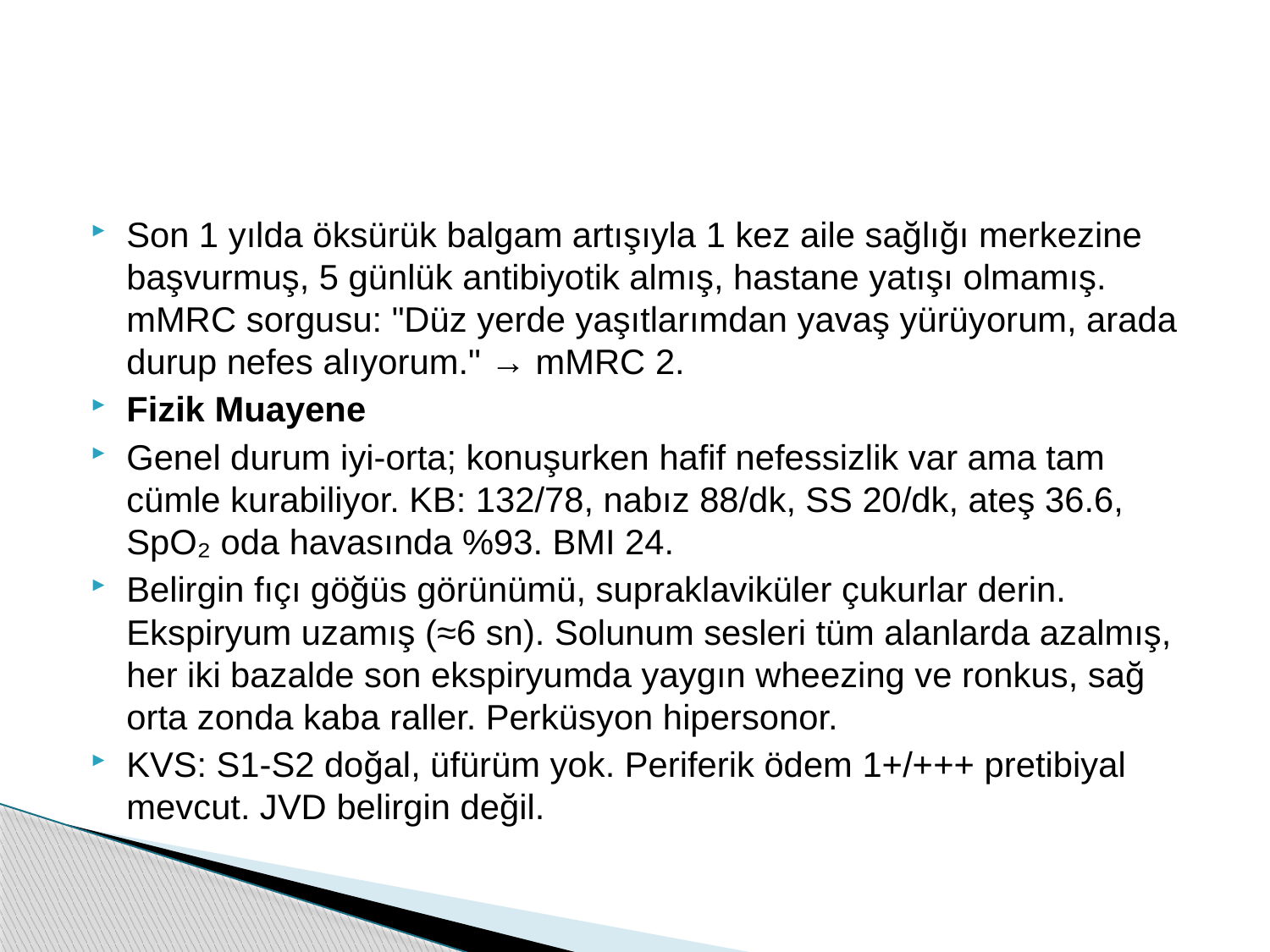

#
Son 1 yılda öksürük balgam artışıyla 1 kez aile sağlığı merkezine başvurmuş, 5 günlük antibiyotik almış, hastane yatışı olmamış. mMRC sorgusu: "Düz yerde yaşıtlarımdan yavaş yürüyorum, arada durup nefes alıyorum." → mMRC 2.
Fizik Muayene
Genel durum iyi-orta; konuşurken hafif nefessizlik var ama tam cümle kurabiliyor. KB: 132/78, nabız 88/dk, SS 20/dk, ateş 36.6, SpO₂ oda havasında %93. BMI 24.
Belirgin fıçı göğüs görünümü, supraklaviküler çukurlar derin. Ekspiryum uzamış (≈6 sn). Solunum sesleri tüm alanlarda azalmış, her iki bazalde son ekspiryumda yaygın wheezing ve ronkus, sağ orta zonda kaba raller. Perküsyon hipersonor.
KVS: S1-S2 doğal, üfürüm yok. Periferik ödem 1+/+++ pretibiyal mevcut. JVD belirgin değil.